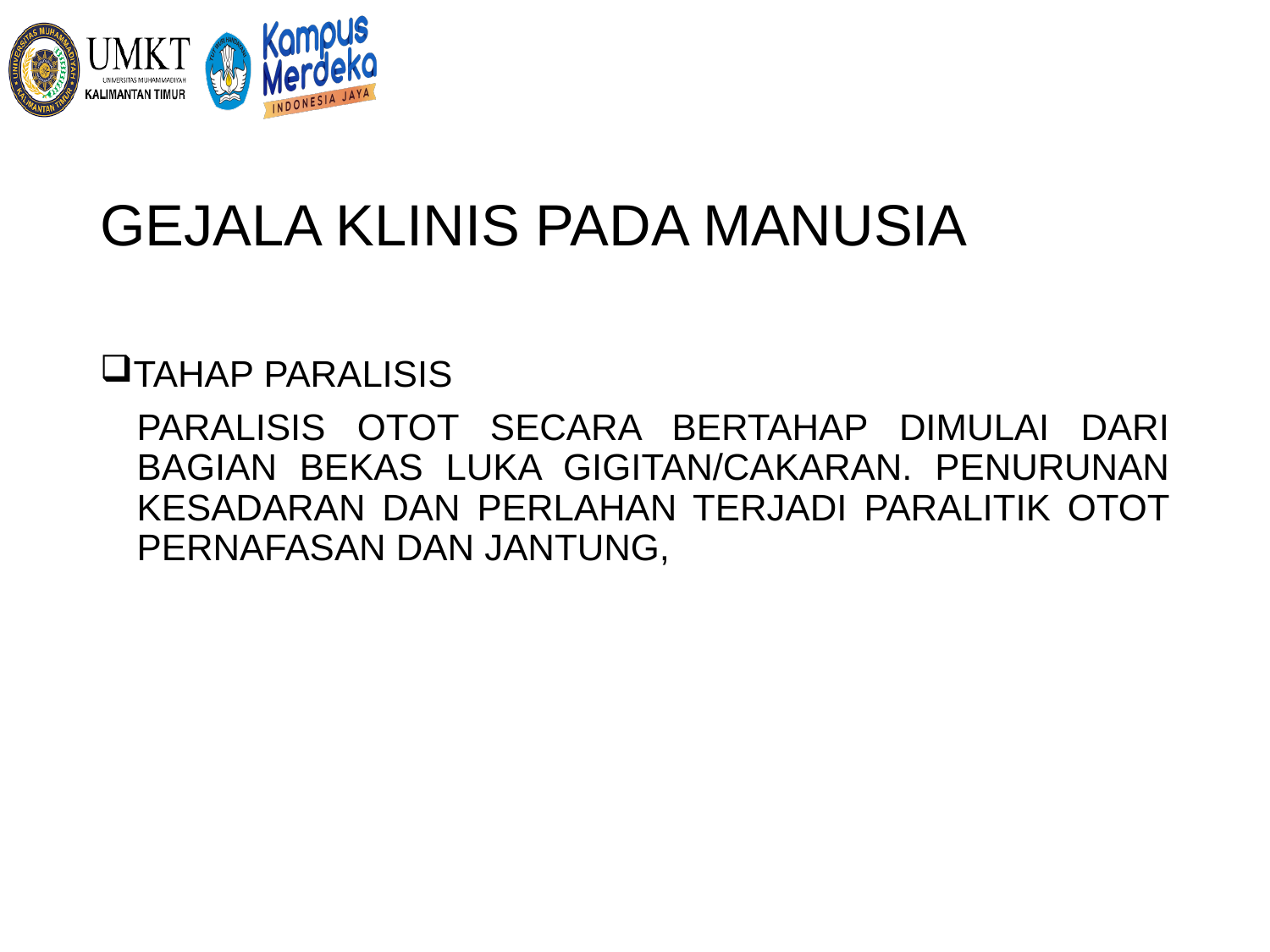

# GEJALA KLINIS PADA MANUSIA
TAHAP PARALISIS
PARALISIS OTOT SECARA BERTAHAP DIMULAI DARI BAGIAN BEKAS LUKA GIGITAN/CAKARAN. PENURUNAN KESADARAN DAN PERLAHAN TERJADI PARALITIK OTOT PERNAFASAN DAN JANTUNG,